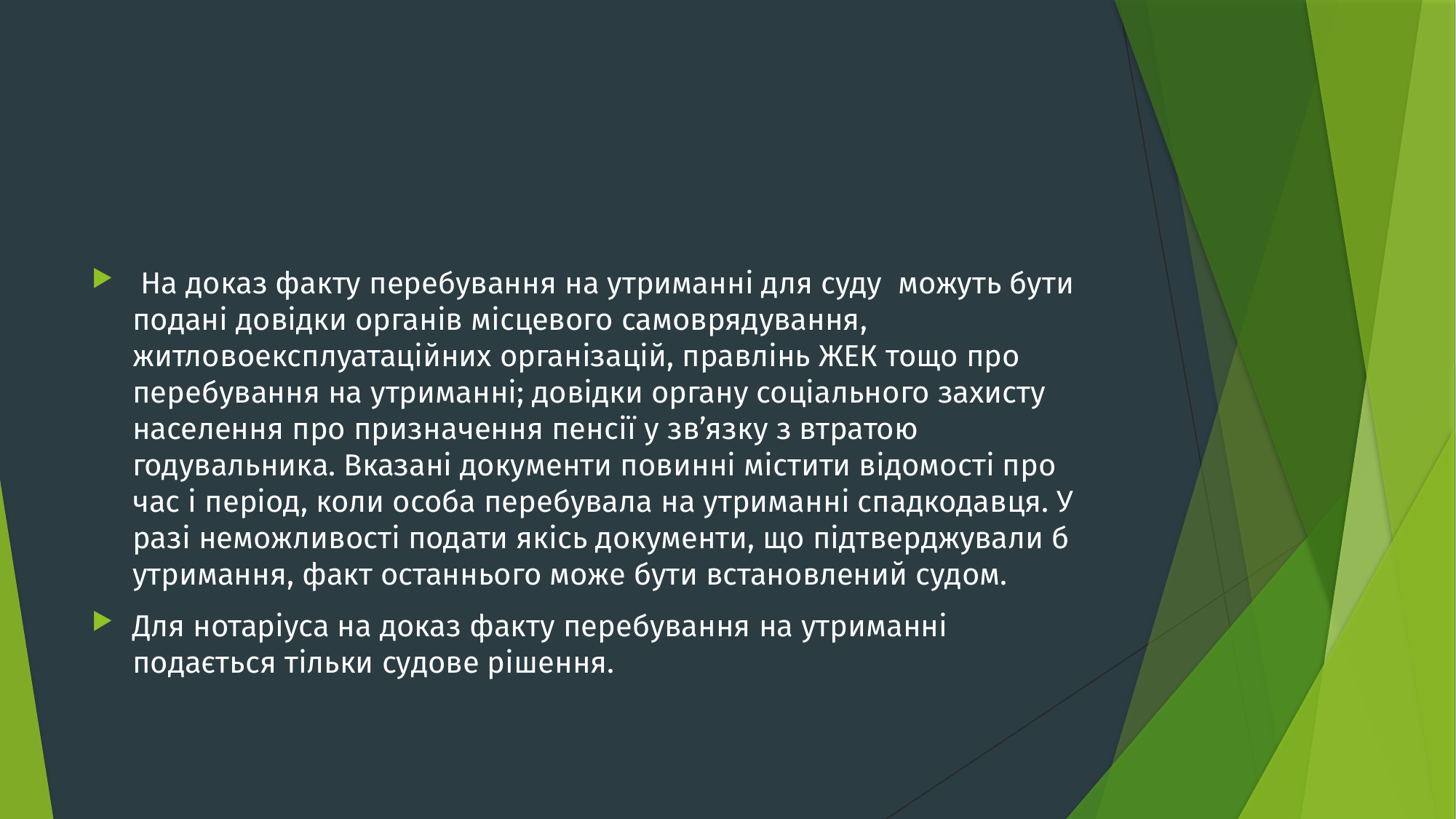

#
 На доказ факту перебування на утриманні для суду  можуть бути подані довідки органів місцевого самоврядування, житловоексплуатаційних організацій, правлінь ЖЕК тощо про перебування на утриманні; довідки органу соціального захисту населення про призначення пенсії у зв’язку з втратою годувальника. Вказані документи повинні містити відомості про час і період, коли особа перебувала на утриманні спадкодавця. У разі неможливості подати якісь документи, що підтверджували б утримання, факт останнього може бути встановлений судом.
Для нотаріуса на доказ факту перебування на утриманні подається тільки судове рішення.